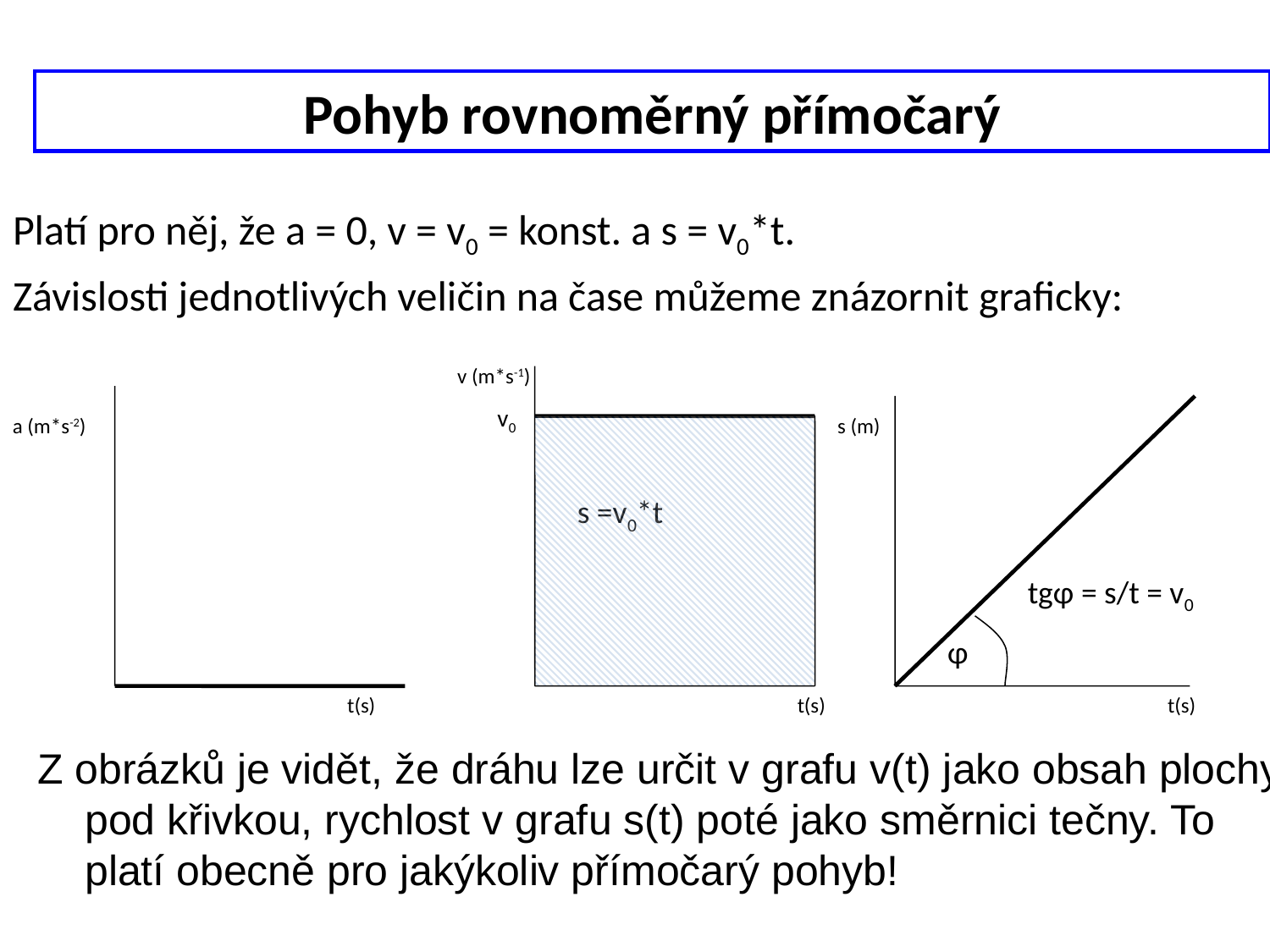

Pohyb rovnoměrný přímočarý
Platí pro něj, že a = 0, v = v0 = konst. a s = v0*t.
Závislosti jednotlivých veličin na čase můžeme znázornit graficky:
v (m*s-1)

v0

a (m*s-2)
s (m)

s =v0*t
tgφ = s/t = v0

φ

t(s)

t(s)

t(s)
Z obrázků je vidět, že dráhu lze určit v grafu v(t) jako obsah plochy pod křivkou, rychlost v grafu s(t) poté jako směrnici tečny. To platí obecně pro jakýkoliv přímočarý pohyb!